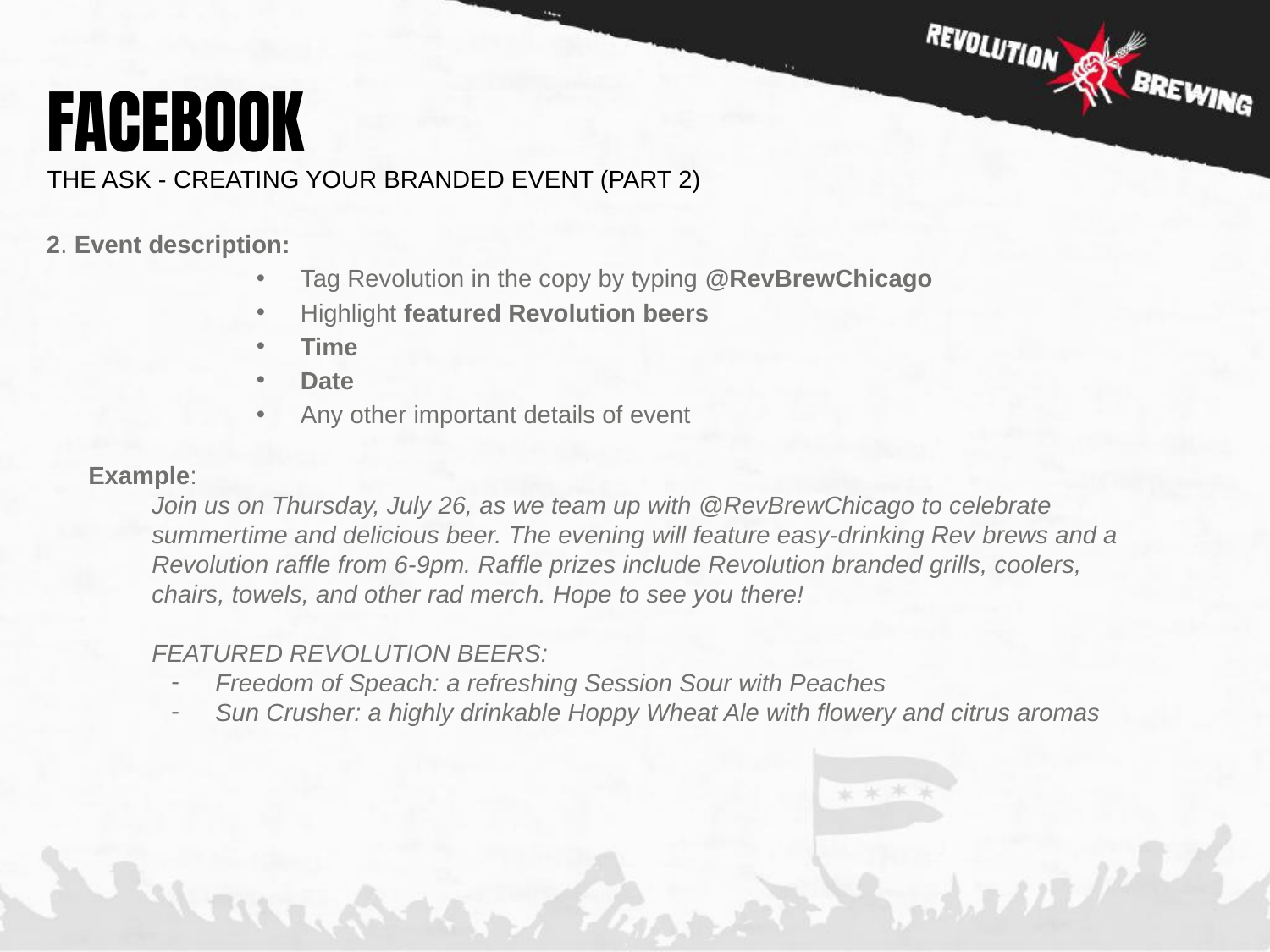

# FACEBOOK THE ASK - CREATING YOUR BRANDED EVENT (PART 2)
2. Event description:
Tag Revolution in the copy by typing @RevBrewChicago
Highlight featured Revolution beers
Time
Date
Any other important details of event

Example:
Join us on Thursday, July 26, as we team up with @RevBrewChicago to celebrate summertime and delicious beer. The evening will feature easy-drinking Rev brews and a Revolution raffle from 6-9pm. Raffle prizes include Revolution branded grills, coolers, chairs, towels, and other rad merch. Hope to see you there!

FEATURED REVOLUTION BEERS:
Freedom of Speach: a refreshing Session Sour with Peaches
Sun Crusher: a highly drinkable Hoppy Wheat Ale with flowery and citrus aromas